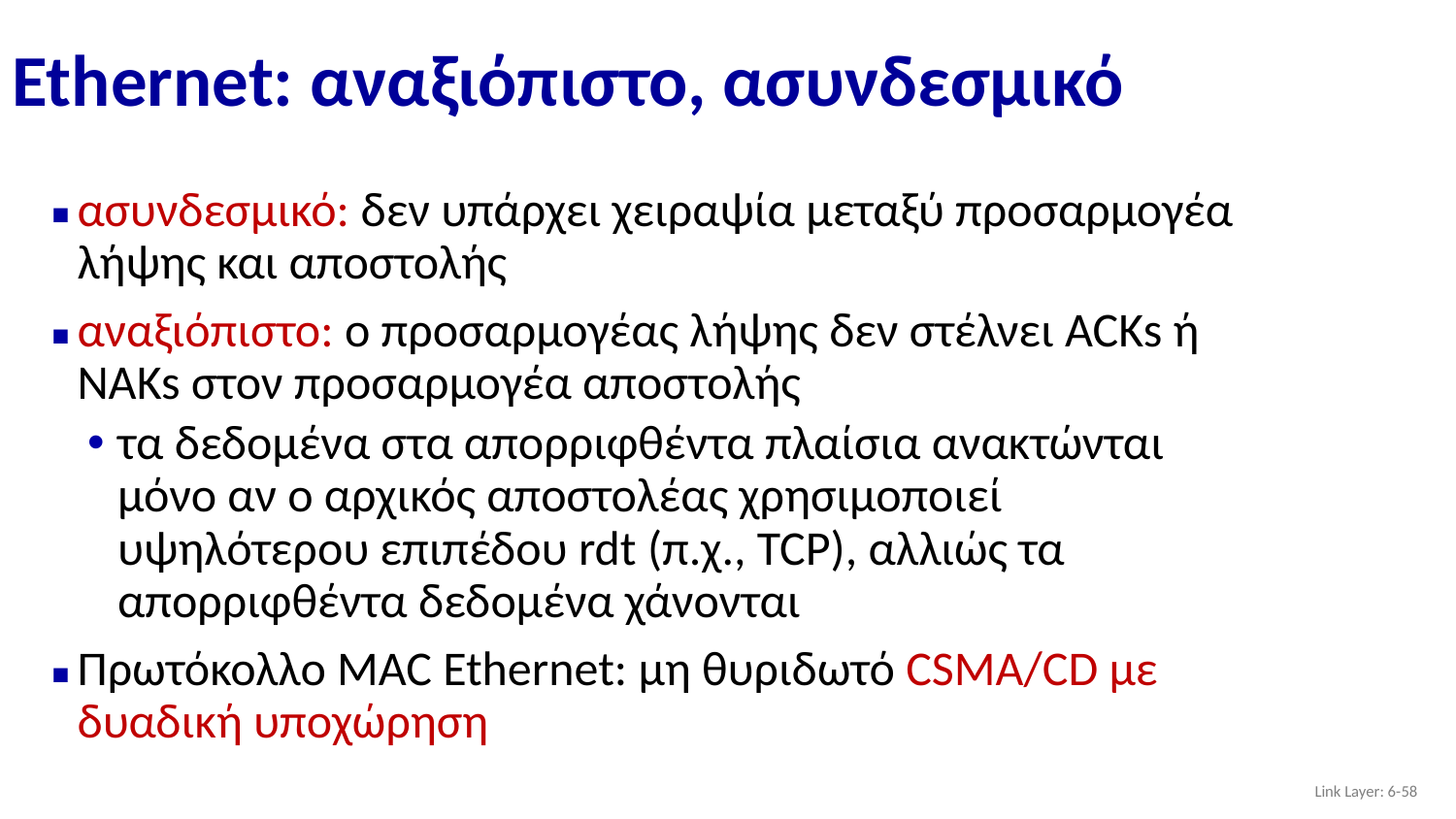

# Ethernet: αναξιόπιστο, ασυνδεσμικό
ασυνδεσμικό: δεν υπάρχει χειραψία μεταξύ προσαρμογέα λήψης και αποστολής
αναξιόπιστο: ο προσαρμογέας λήψης δεν στέλνει ACKs ή NAKs στον προσαρμογέα αποστολής
τα δεδομένα στα απορριφθέντα πλαίσια ανακτώνται μόνο αν ο αρχικός αποστολέας χρησιμοποιεί υψηλότερου επιπέδου rdt (π.χ., TCP), αλλιώς τα απορριφθέντα δεδομένα χάνονται
Πρωτόκολλο MAC Ethernet: μη θυριδωτό CSMA/CD με δυαδική υποχώρηση
Link Layer: 6-58